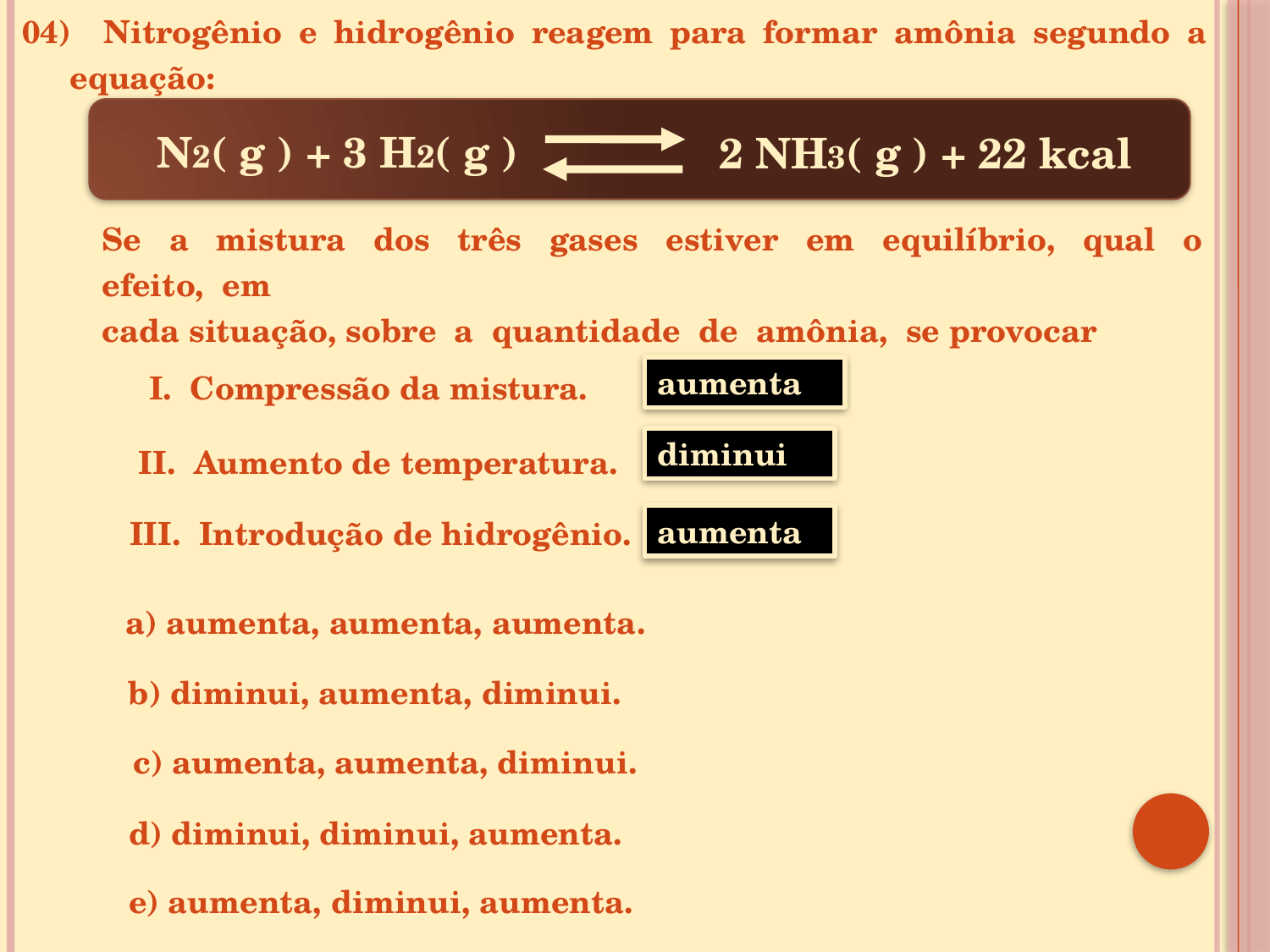

04)  Nitrogênio e hidrogênio reagem para formar amônia segundo a equação:

N2( g ) + 3 H2( g )
2 NH3( g ) + 22 kcal

Se  a  mistura  dos  três  gases  estiver  em  equilíbrio,  qual  o  efeito,  em
cada situação, sobre  a  quantidade  de  amônia,  se provocar
aumenta
I.  Compressão da mistura.
diminui
II.  Aumento de temperatura.
aumenta
III.  Introdução de hidrogênio.
a) aumenta, aumenta, aumenta.
b) diminui, aumenta, diminui.
c) aumenta, aumenta, diminui.
d) diminui, diminui, aumenta.
e) aumenta, diminui, aumenta.